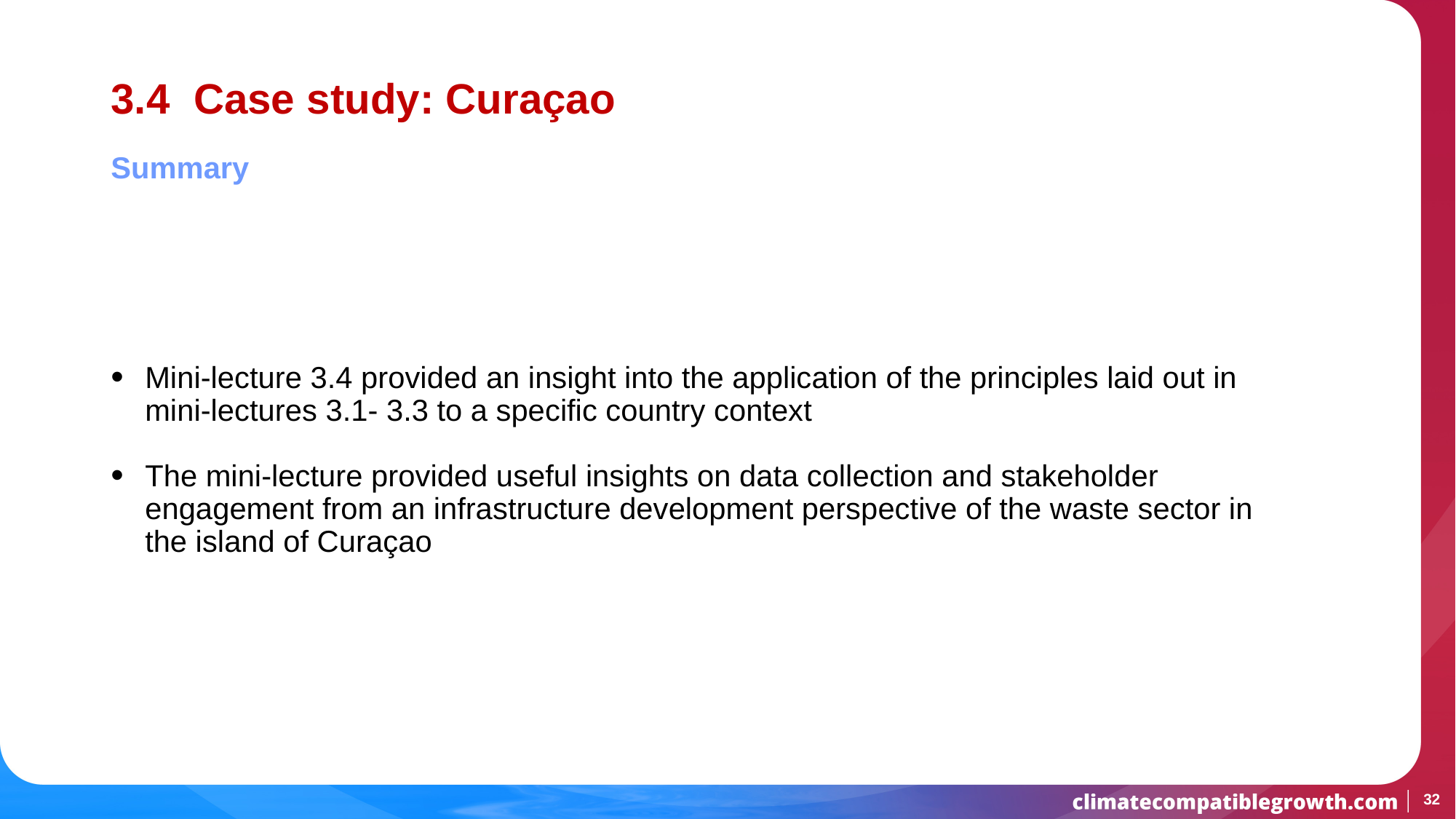

# 3.4  Case study: Curaçao
Summary

Mini-lecture 3.4 provided an insight into the application of the principles laid out in mini-lectures 3.1- 3.3 to a specific country context

The mini-lecture provided useful insights on data collection and stakeholder engagement from an infrastructure development perspective of the waste sector in the island of Curaçao
32